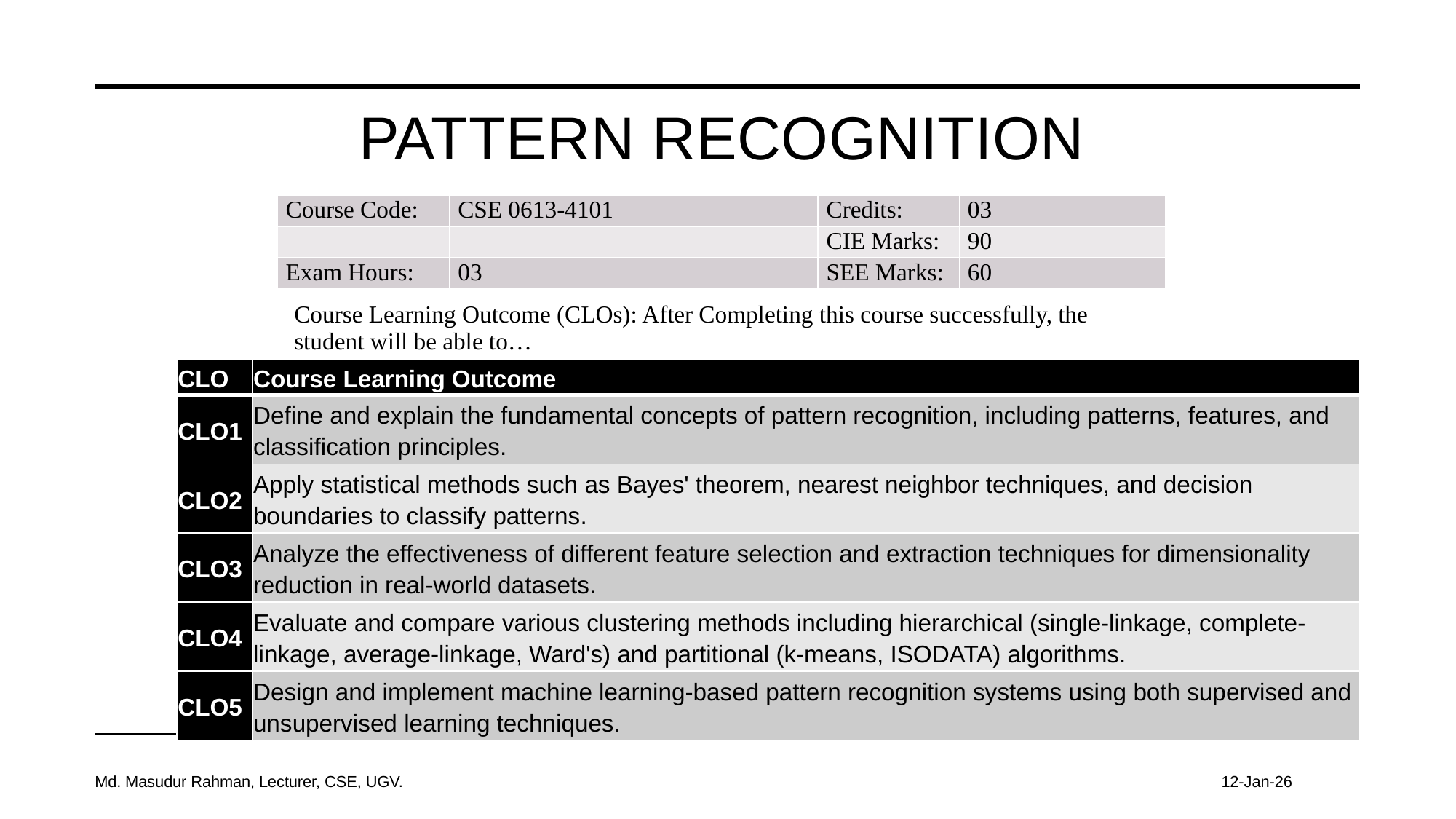

# Pattern Recognition
| Course Code: | CSE 0613-4101 | Credits: | 03 |
| --- | --- | --- | --- |
|  |  | CIE Marks: | 90 |
| Exam Hours: | 03 | SEE Marks: | 60 |
Course Learning Outcome (CLOs): After Completing this course successfully, the student will be able to…
| CLO | Course Learning Outcome |
| --- | --- |
| CLO1 | Define and explain the fundamental concepts of pattern recognition, including patterns, features, and classification principles. |
| CLO2 | Apply statistical methods such as Bayes' theorem, nearest neighbor techniques, and decision boundaries to classify patterns. |
| CLO3 | Analyze the effectiveness of different feature selection and extraction techniques for dimensionality reduction in real-world datasets. |
| CLO4 | Evaluate and compare various clustering methods including hierarchical (single-linkage, complete-linkage, average-linkage, Ward's) and partitional (k-means, ISODATA) algorithms. |
| CLO5 | Design and implement machine learning-based pattern recognition systems using both supervised and unsupervised learning techniques. |
Md. Masudur Rahman, Lecturer, CSE, UGV.
12-Jan-26